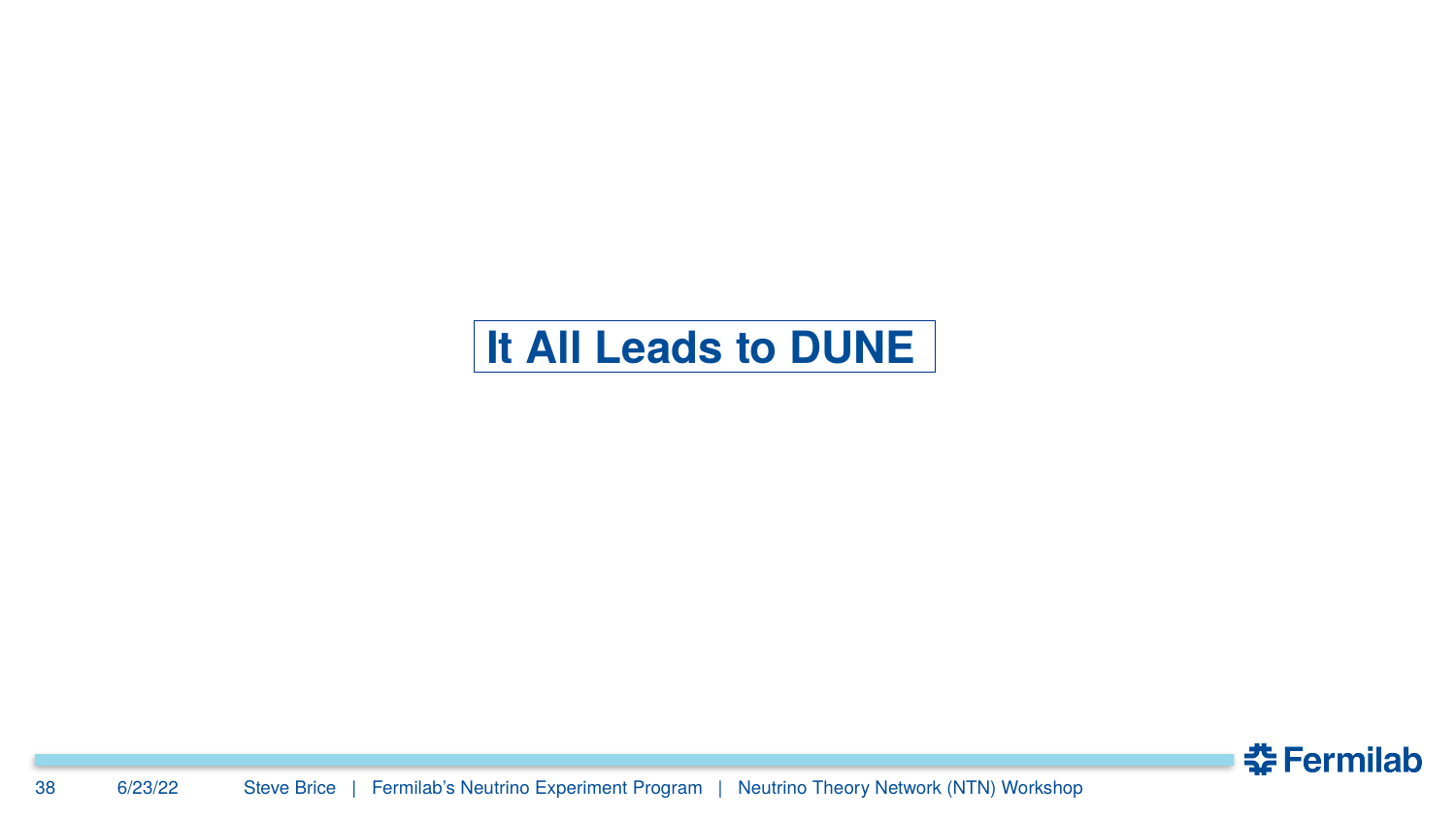

# It All Leads to DUNE
38
6/23/22
Steve Brice   |   Fermilab’s Neutrino Experiment Program   |   Neutrino Theory Network (NTN) Workshop